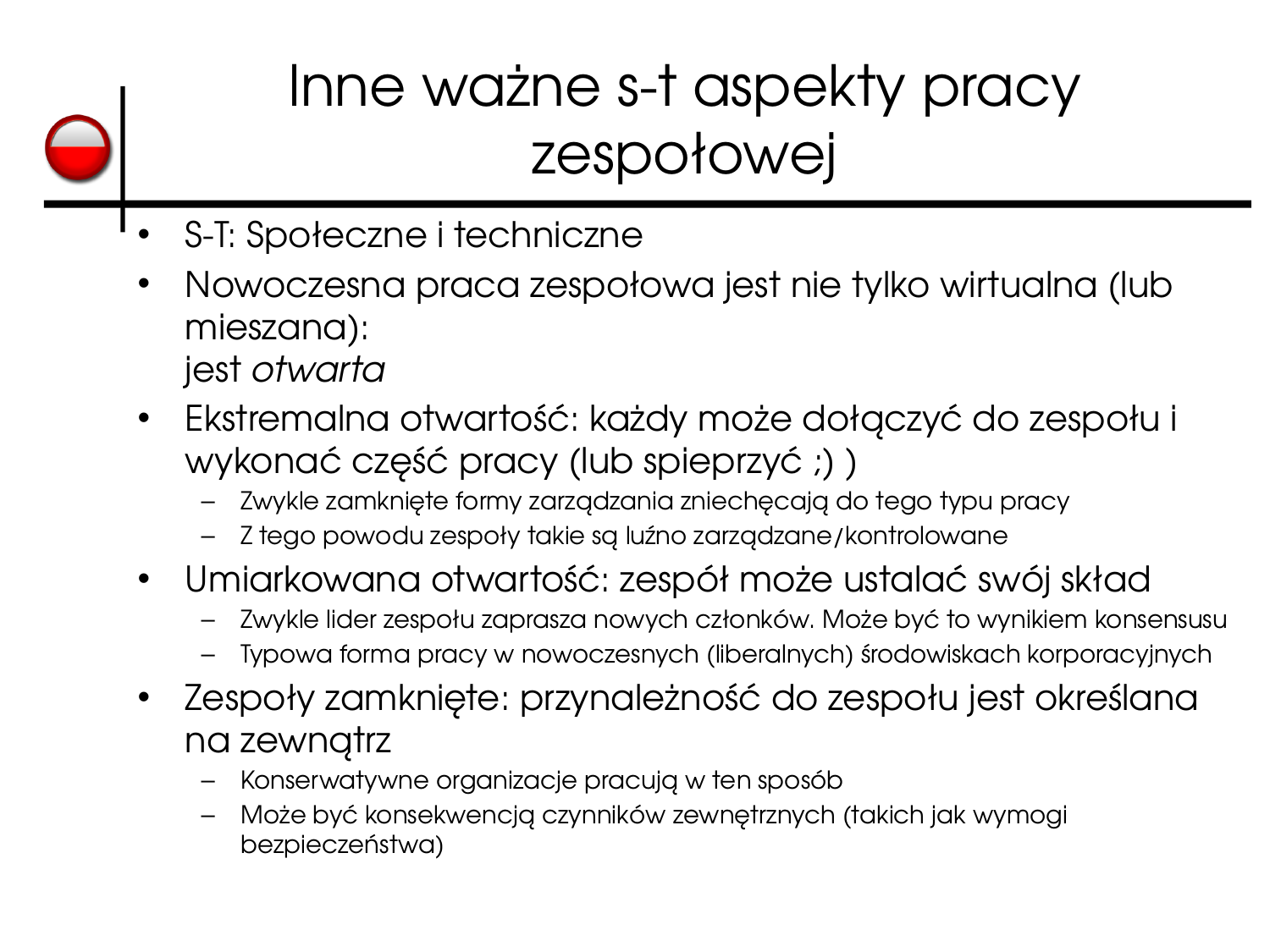

# Inne ważne s-t aspekty pracy zespołowej
S-T: Społeczne i techniczne
Nowoczesna praca zespołowa jest nie tylko wirtualna (lub mieszana):
jest otwarta
Ekstremalna otwartość: każdy może dołączyć do zespołu i wykonać część pracy (lub spieprzyć ;) )
Zwykle zamknięte formy zarządzania zniechęcają do tego typu pracy
Z tego powodu zespoły takie są luźno zarządzane/kontrolowane
Umiarkowana otwartość: zespół może ustalać swój skład
Zwykle lider zespołu zaprasza nowych członków. Może być to wynikiem konsensusu
Typowa forma pracy w nowoczesnych (liberalnych) środowiskach korporacyjnych
Zespoły zamknięte: przynależność do zespołu jest określana na zewnątrz
Konserwatywne organizacje pracują w ten sposób
Może być konsekwencją czynników zewnętrznych (takich jak wymogi bezpieczeństwa)